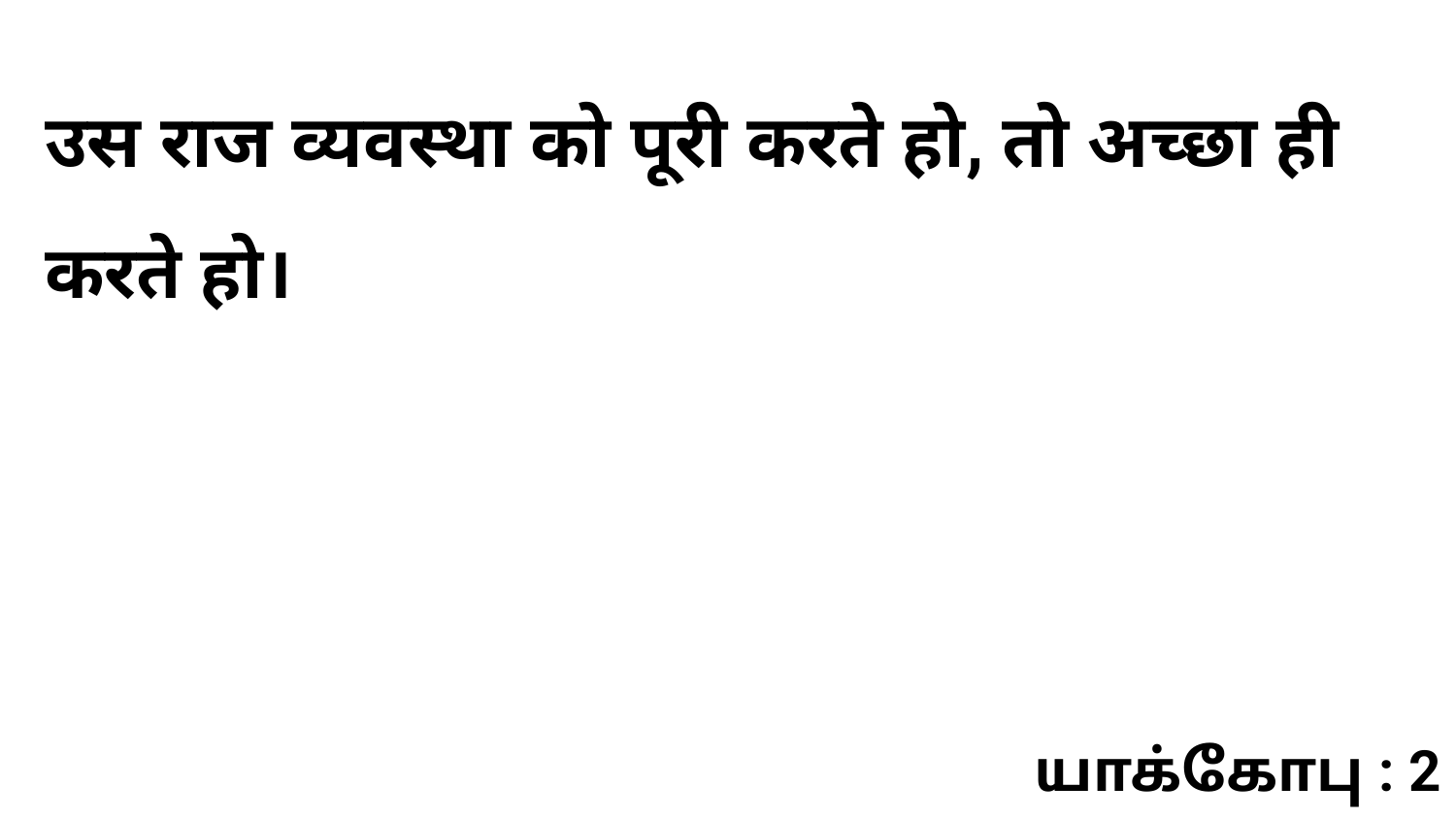

उस राज व्यवस्था को पूरी करते हो, तो अच्छा ही करते हो।
யாக்கோபு : 2